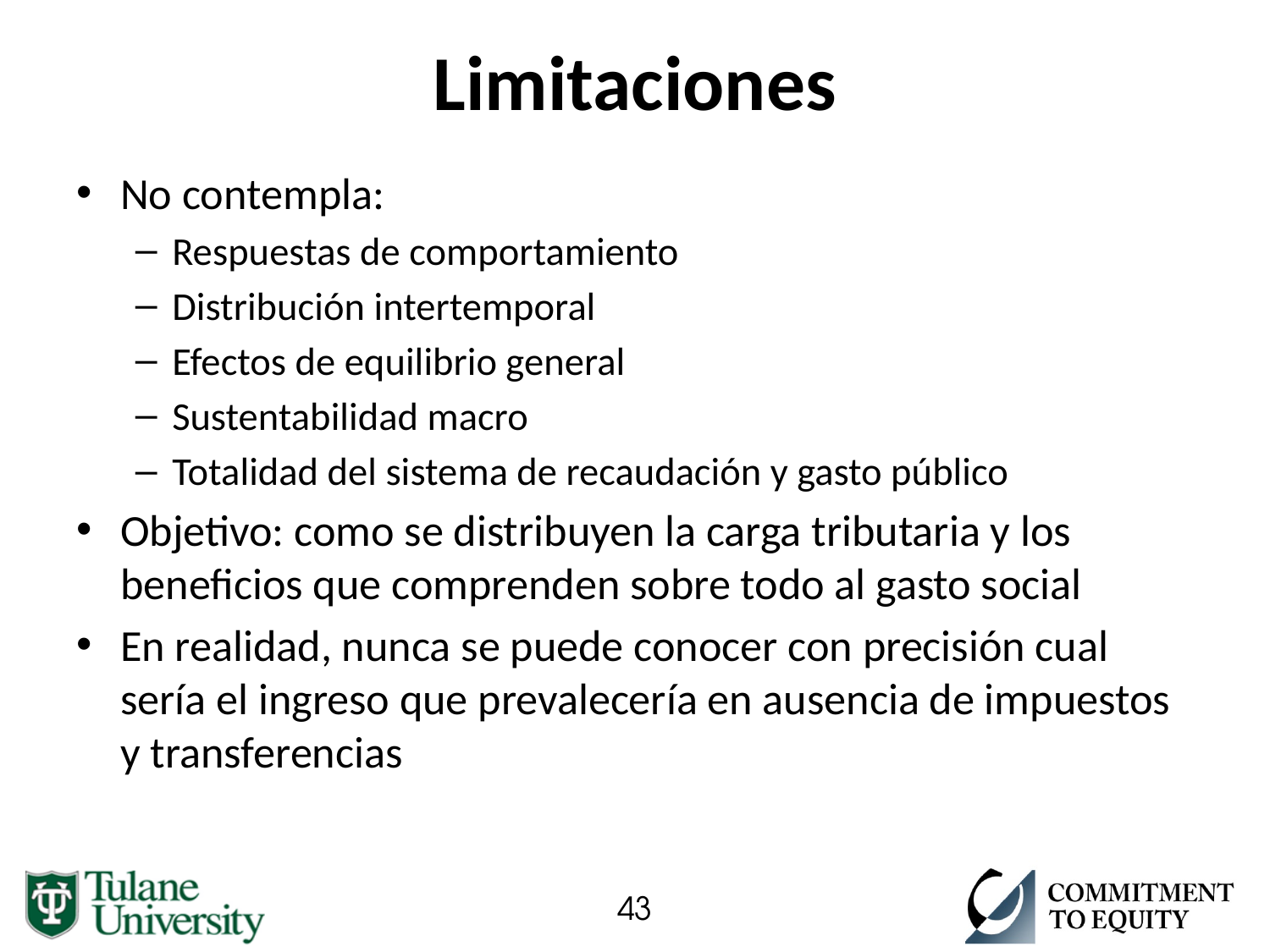

# Limitaciones
No contempla:
Respuestas de comportamiento
Distribución intertemporal
Efectos de equilibrio general
Sustentabilidad macro
Totalidad del sistema de recaudación y gasto público
Objetivo: como se distribuyen la carga tributaria y los beneficios que comprenden sobre todo al gasto social
En realidad, nunca se puede conocer con precisión cual sería el ingreso que prevalecería en ausencia de impuestos y transferencias

43